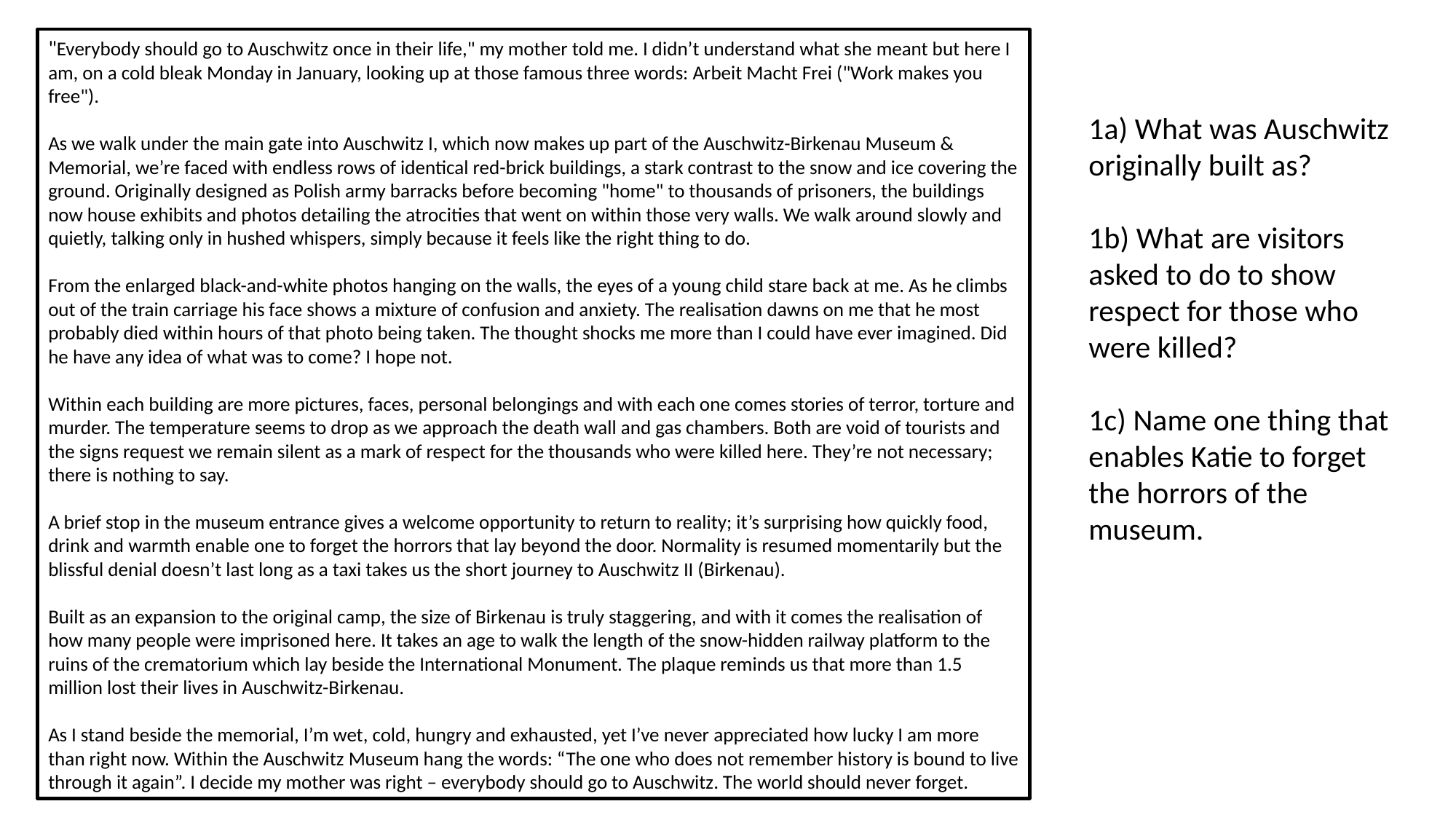

"Everybody should go to Auschwitz once in their life," my mother told me. I didn’t understand what she meant but here I am, on a cold bleak Monday in January, looking up at those famous three words: Arbeit Macht Frei ("Work makes you free").

As we walk under the main gate into Auschwitz I, which now makes up part of the Auschwitz-Birkenau Museum & Memorial, we’re faced with endless rows of identical red-brick buildings, a stark contrast to the snow and ice covering the ground. Originally designed as Polish army barracks before becoming "home" to thousands of prisoners, the buildings now house exhibits and photos detailing the atrocities that went on within those very walls. We walk around slowly and quietly, talking only in hushed whispers, simply because it feels like the right thing to do.

From the enlarged black-and-white photos hanging on the walls, the eyes of a young child stare back at me. As he climbs out of the train carriage his face shows a mixture of confusion and anxiety. The realisation dawns on me that he most probably died within hours of that photo being taken. The thought shocks me more than I could have ever imagined. Did he have any idea of what was to come? I hope not.

Within each building are more pictures, faces, personal belongings and with each one comes stories of terror, torture and murder. The temperature seems to drop as we approach the death wall and gas chambers. Both are void of tourists and the signs request we remain silent as a mark of respect for the thousands who were killed here. They’re not necessary; there is nothing to say.

A brief stop in the museum entrance gives a welcome opportunity to return to reality; it’s surprising how quickly food, drink and warmth enable one to forget the horrors that lay beyond the door. Normality is resumed momentarily but the blissful denial doesn’t last long as a taxi takes us the short journey to Auschwitz II (Birkenau).

Built as an expansion to the original camp, the size of Birkenau is truly staggering, and with it comes the realisation of how many people were imprisoned here. It takes an age to walk the length of the snow-hidden railway platform to the ruins of the crematorium which lay beside the International Monument. The plaque reminds us that more than 1.5 million lost their lives in Auschwitz-Birkenau.

As I stand beside the memorial, I’m wet, cold, hungry and exhausted, yet I’ve never appreciated how lucky I am more than right now. Within the Auschwitz Museum hang the words: “The one who does not remember history is bound to live through it again”. I decide my mother was right – everybody should go to Auschwitz. The world should never forget.
1a) What was Auschwitz originally built as?

1b) What are visitors asked to do to show respect for those who were killed?

1c) Name one thing that enables Katie to forget the horrors of the museum.